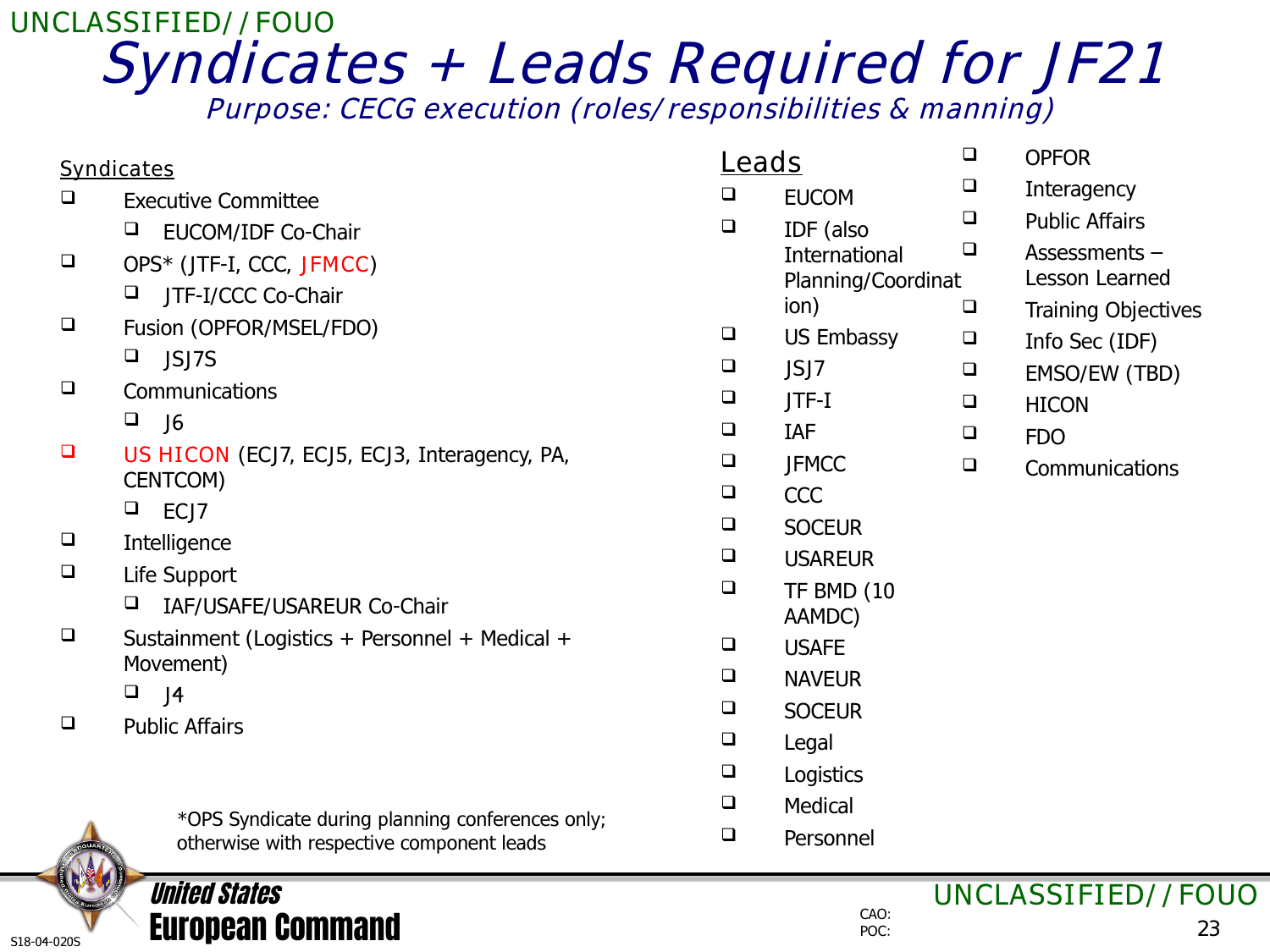

Syndicates + Leads Required for JF21
Purpose: CECG execution (roles/responsibilities & manning)

Leads
EUCOM
IDF (also International Planning/Coordination)
US Embassy
JSJ7
JTF-I
IAF
JFMCC
CCC
SOCEUR
USAREUR
TF BMD (10 AAMDC)
USAFE
NAVEUR
SOCEUR
Legal
Logistics
Medical
Personnel
OPFOR
Interagency
Public Affairs
Assessments – Lesson Learned
Training Objectives
Info Sec (IDF)
EMSO/EW (TBD)
HICON
FDO
Communications

Syndicates
Executive Committee
EUCOM/IDF Co-Chair
OPS* (JTF-I, CCC, JFMCC)
JTF-I/CCC Co-Chair
Fusion (OPFOR/MSEL/FDO)
JSJ7S
Communications
J6
US HICON (ECJ7, ECJ5, ECJ3, Interagency, PA, CENTCOM)
ECJ7
Intelligence
Life Support
IAF/USAFE/USAREUR Co-Chair
Sustainment (Logistics + Personnel + Medical + Movement)
J4
Public Affairs
*OPS Syndicate during planning conferences only; otherwise with respective component leads
S18-04-020S